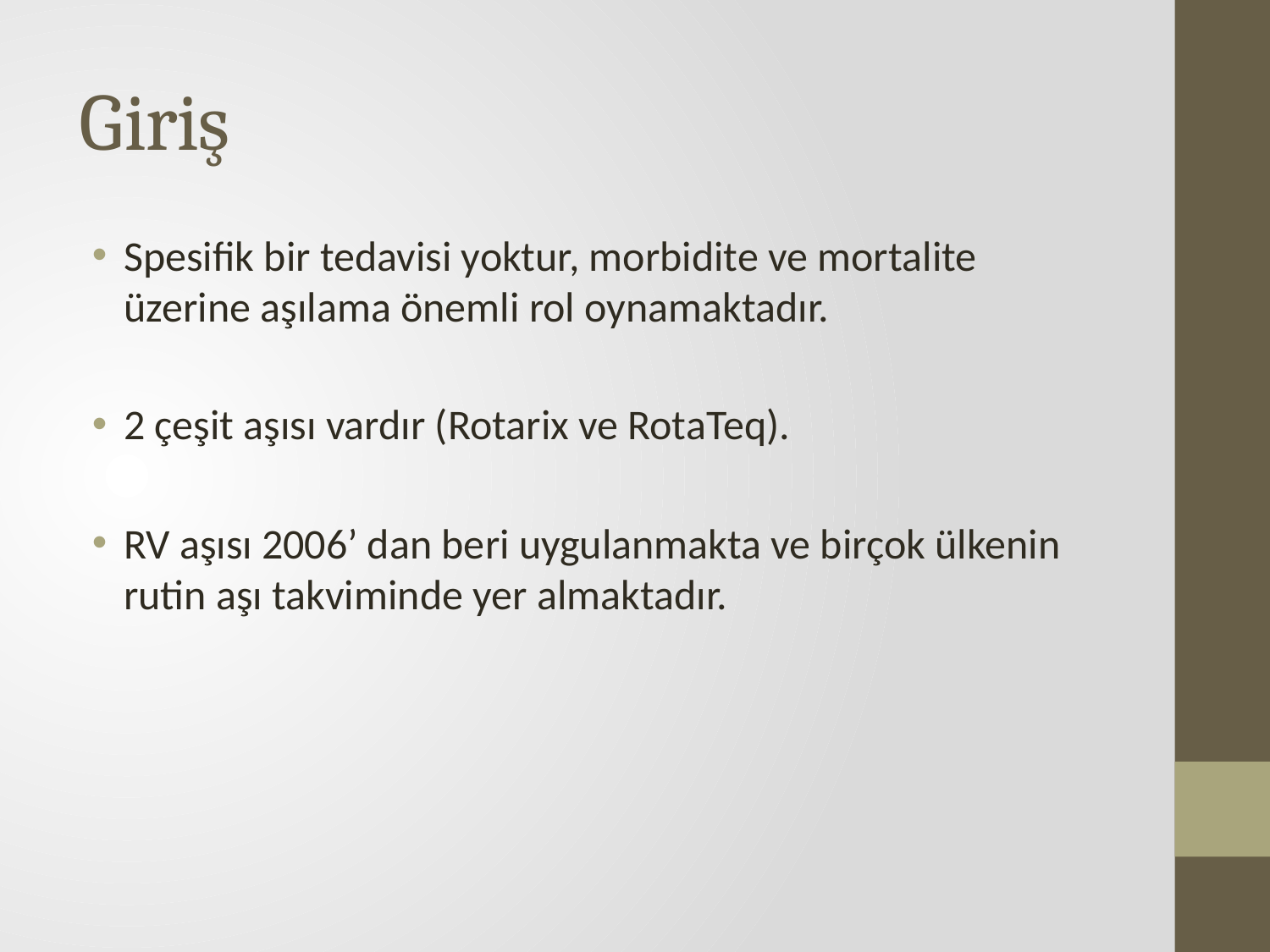

# Giriş
Spesifik bir tedavisi yoktur, morbidite ve mortalite üzerine aşılama önemli rol oynamaktadır.

2 çeşit aşısı vardır (Rotarix ve RotaTeq).

RV aşısı 2006’ dan beri uygulanmakta ve birçok ülkenin rutin aşı takviminde yer almaktadır.